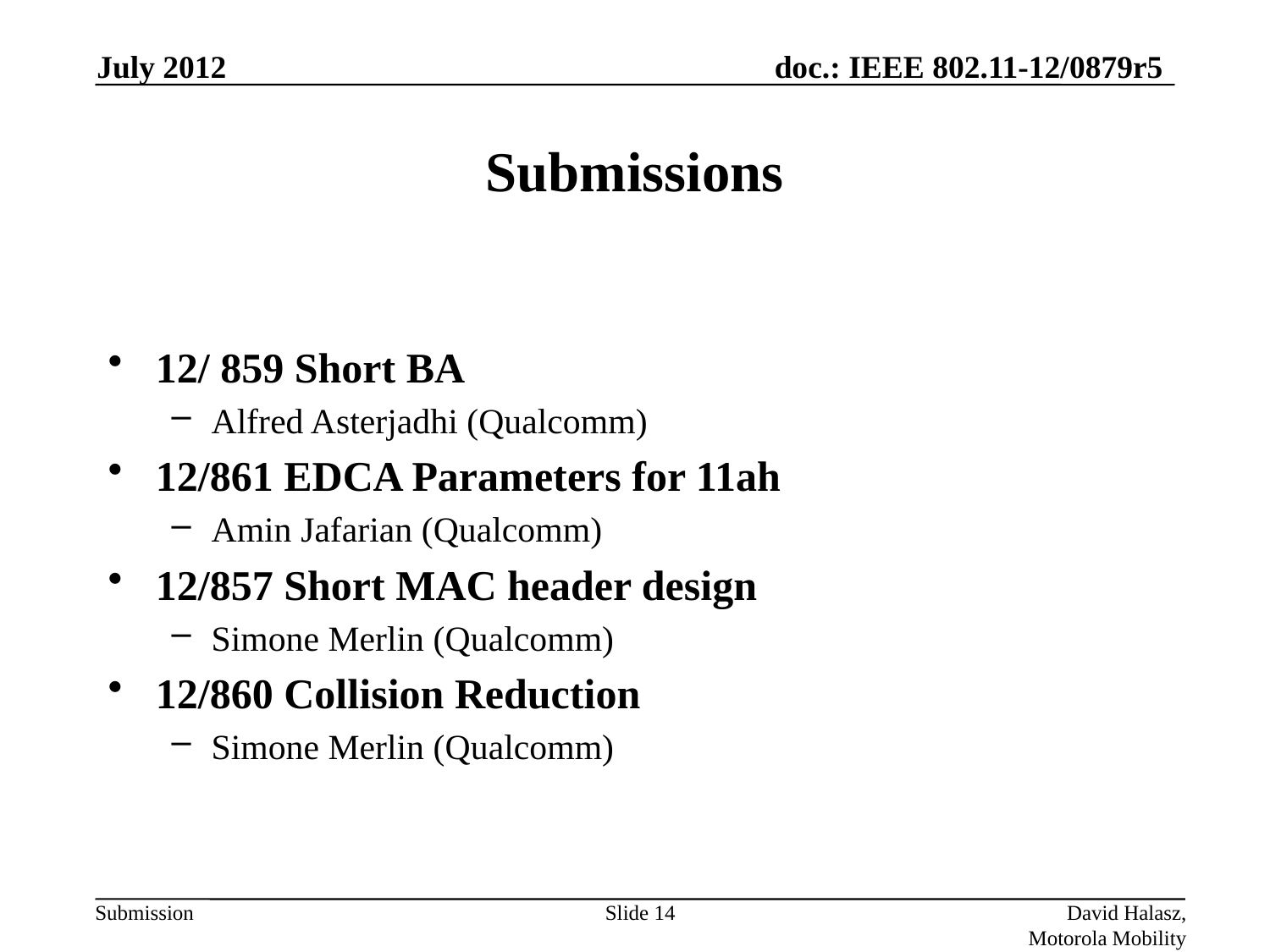

July 2012
# Submissions

12/ 859 Short BA
Alfred Asterjadhi (Qualcomm)
12/861 EDCA Parameters for 11ah
Amin Jafarian (Qualcomm)
12/857 Short MAC header design
Simone Merlin (Qualcomm)
12/860 Collision Reduction
Simone Merlin (Qualcomm)

Slide 14
David Halasz, Motorola Mobility